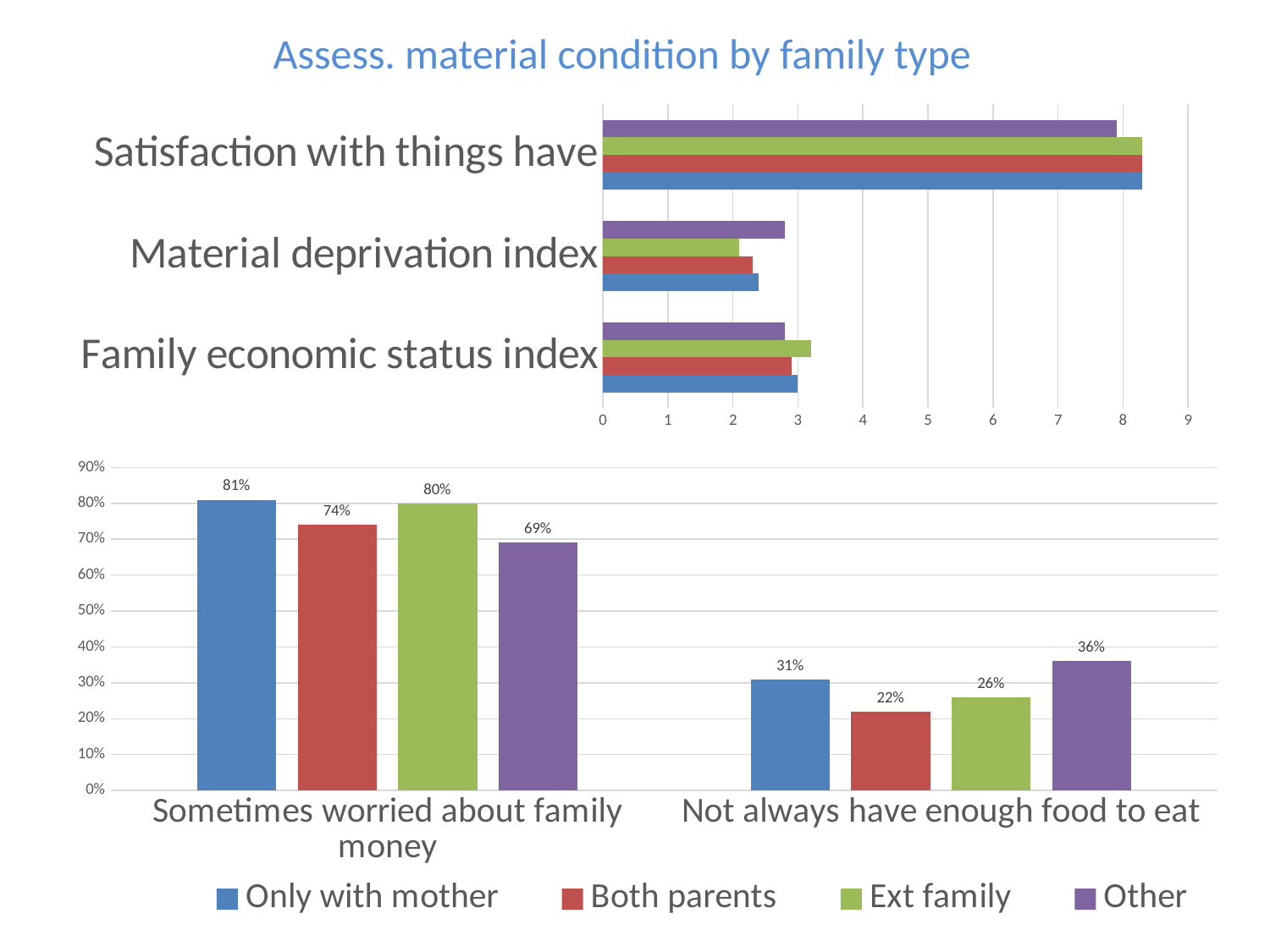

Assess. material condition by family type

### Chart

| Category | Only with mother | Both parents | Ext family | Other |
|---|---|---|---|---|
| Family economic status index | 3.0 | 2.9 | 3.2 | 2.8 |
| Material deprivation index | 2.4 | 2.3 | 2.1 | 2.8 |
| Satisfaction with things have | 8.3 | 8.3 | 8.3 | 7.9 |

### Chart

| Category | Only with mother | Both parents | Ext family | Other |
|---|---|---|---|---|
| Sometimes worried about family money | 0.81 | 0.74 | 0.8 | 0.69 |
| Not always have enough food to eat | 0.31 | 0.22 | 0.26 | 0.36 |